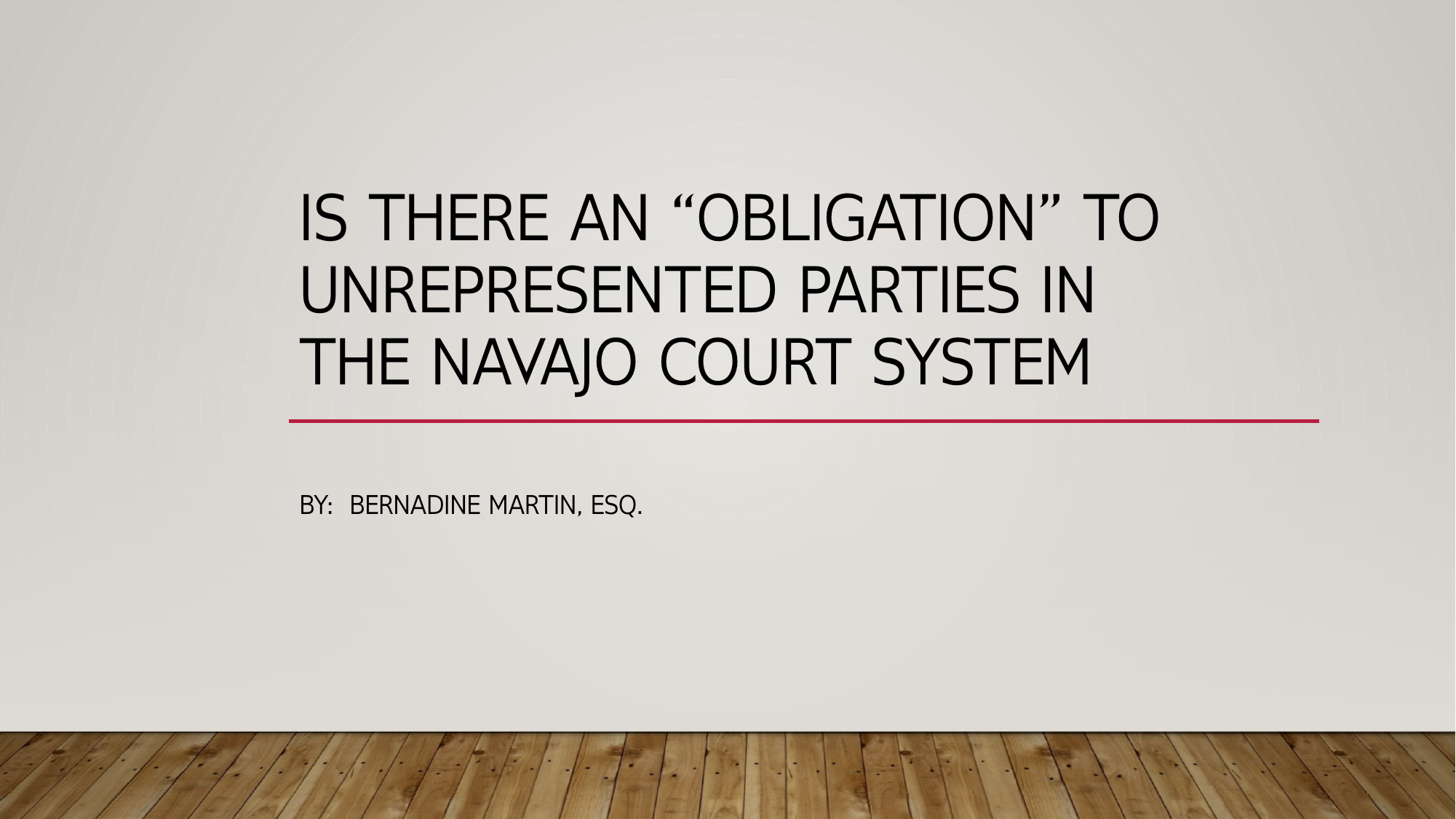

# IS THERE AN “OBLIGATION” TO UNREPRESENTED PARTIES IN THE Navajo court system

By:  BERNADINE MARTIN, ESQ.